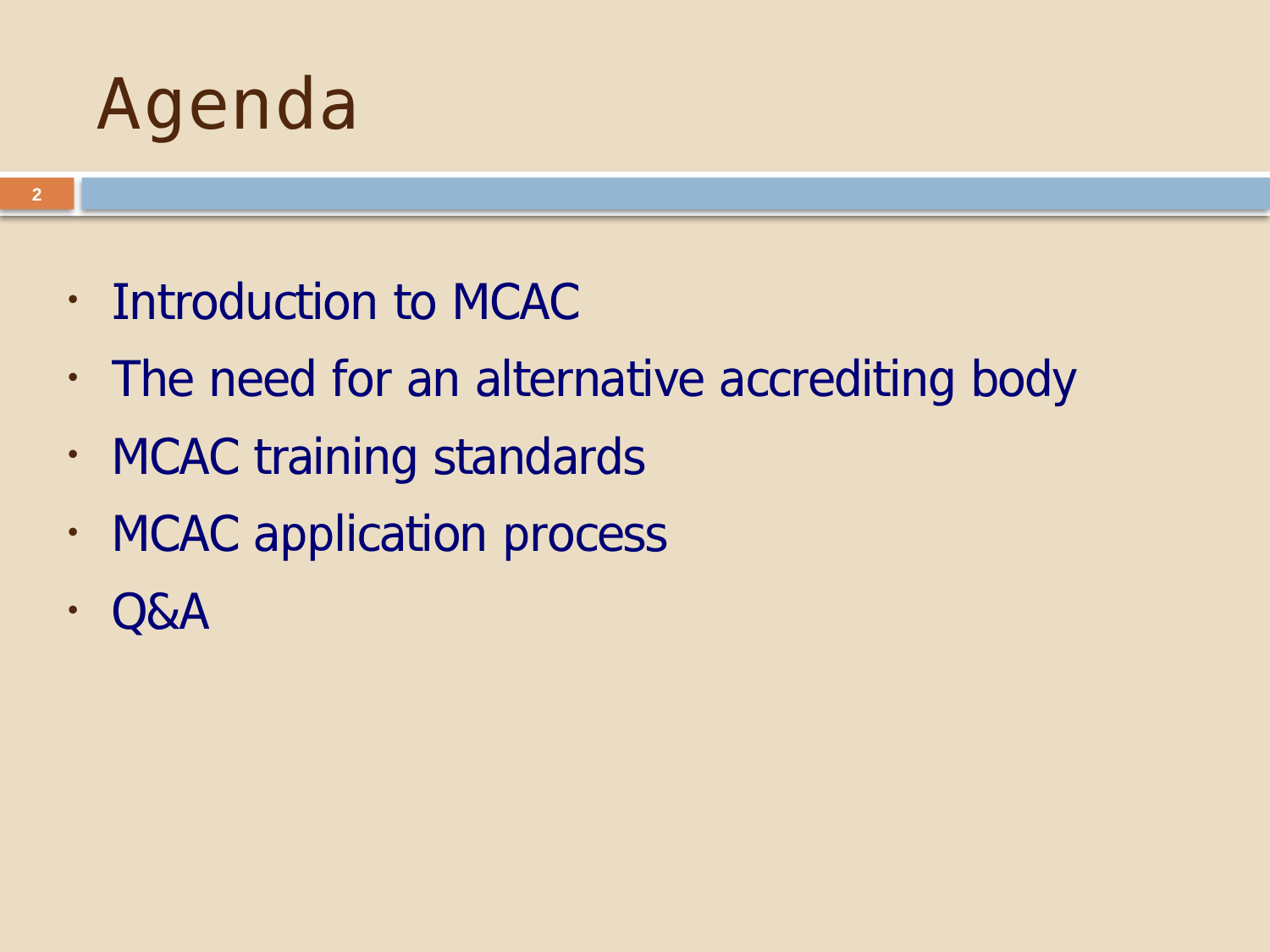

# Agenda
2
Introduction to MCAC
The need for an alternative accrediting body
MCAC training standards
MCAC application process
Q&A